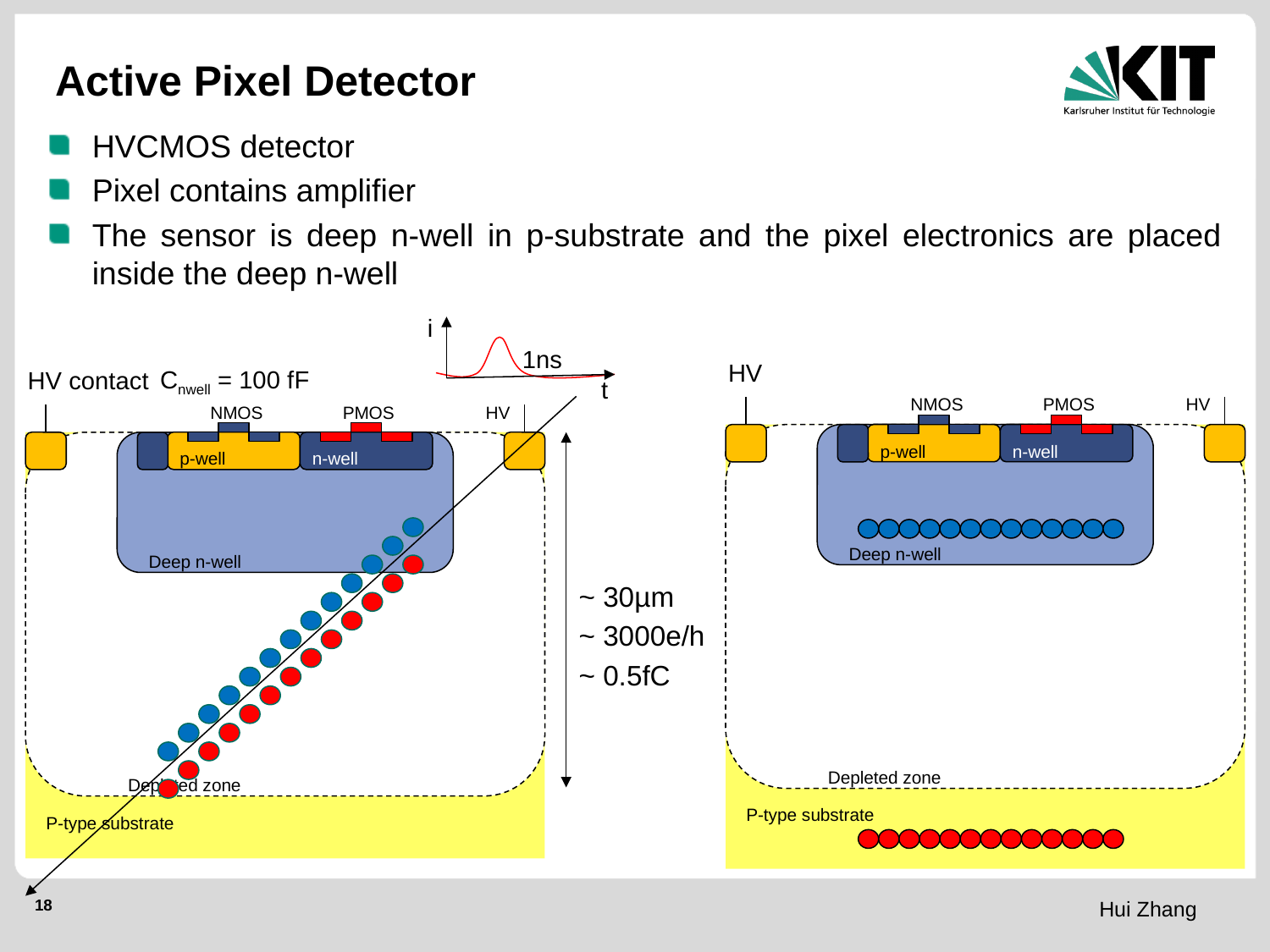

# Active Pixel Detector
HVCMOS detector
Pixel contains amplifier
The sensor is deep n-well in p-substrate and the pixel electronics are placed inside the deep n-well
i

1ns

HV
Cnwell = 100 fF

HV contact
NMOS
PMOS
HV

p-well
n-well

Deep n-well

~ 30µm
~ 3000e/h
~ 0.5fC

Depleted zone
P-type substrate
t

NMOS
PMOS
HV

p-well
n-well

Deep n-well
Depleted zone
P-type substrate